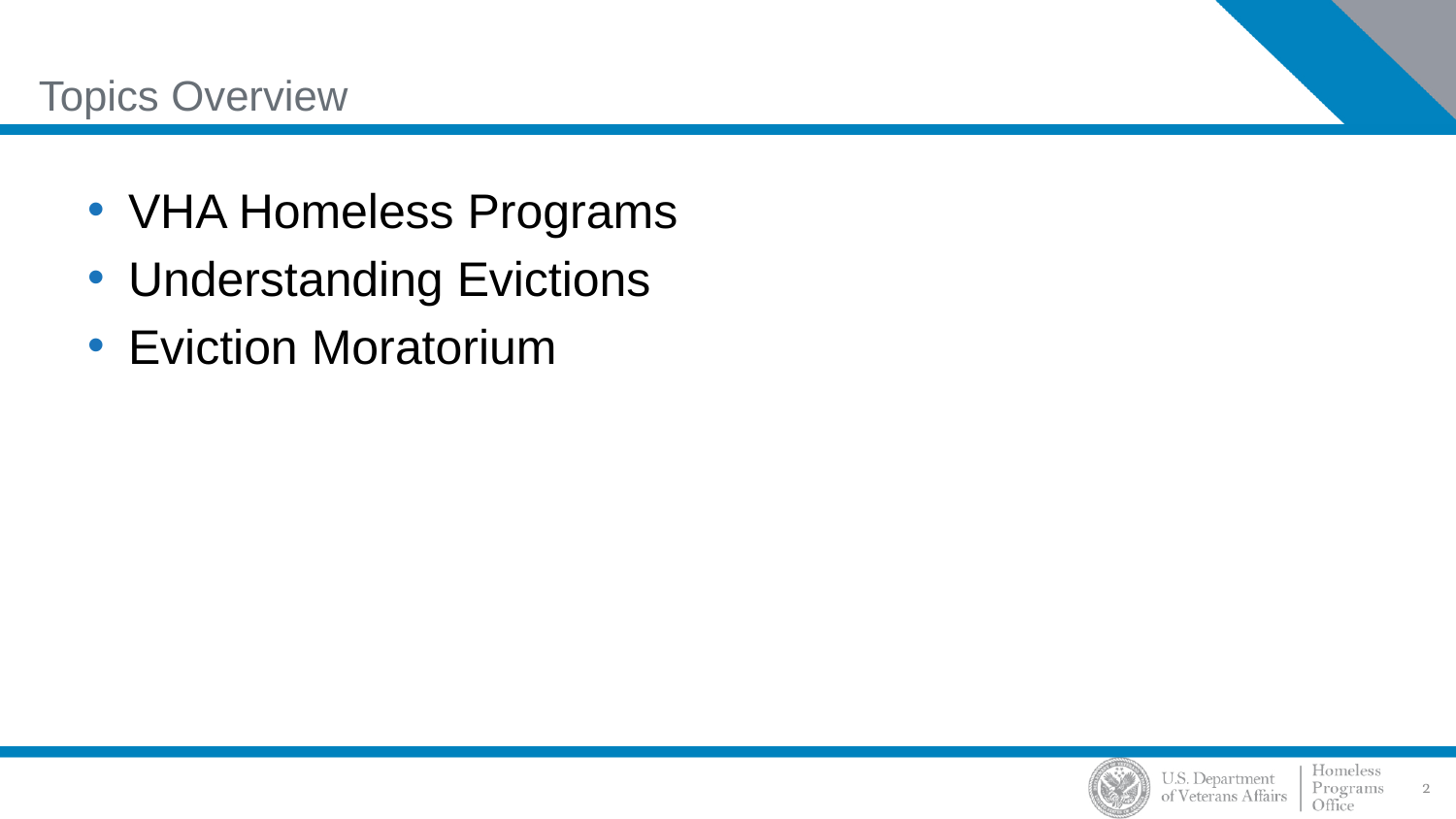

# Topics Overview
VHA Homeless Programs
Understanding Evictions
Eviction Moratorium
2